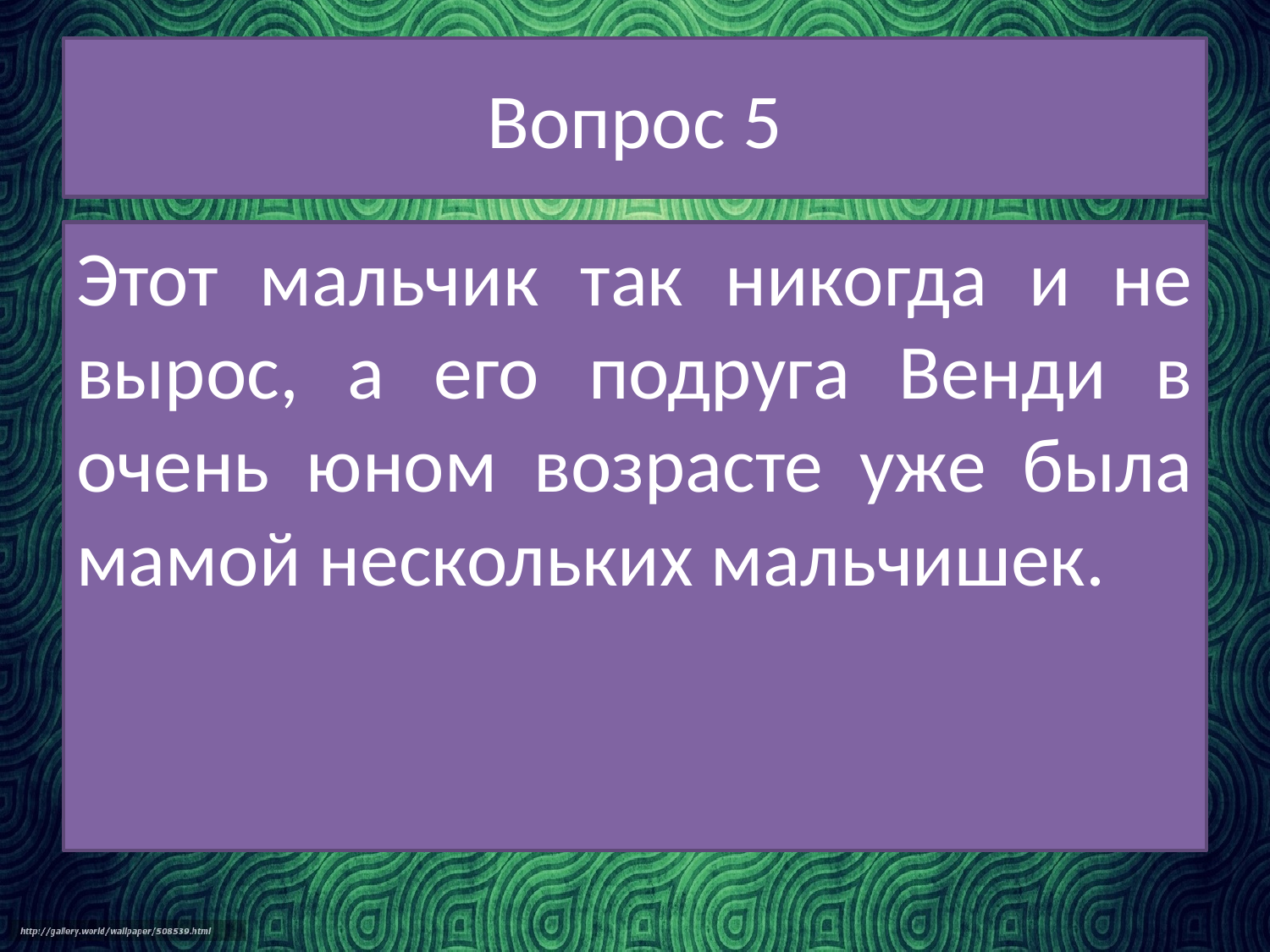

# Вопрос 5
Этот мальчик так никогда и не вырос, а его подруга Венди в очень юном возрасте уже была мамой нескольких мальчишек.